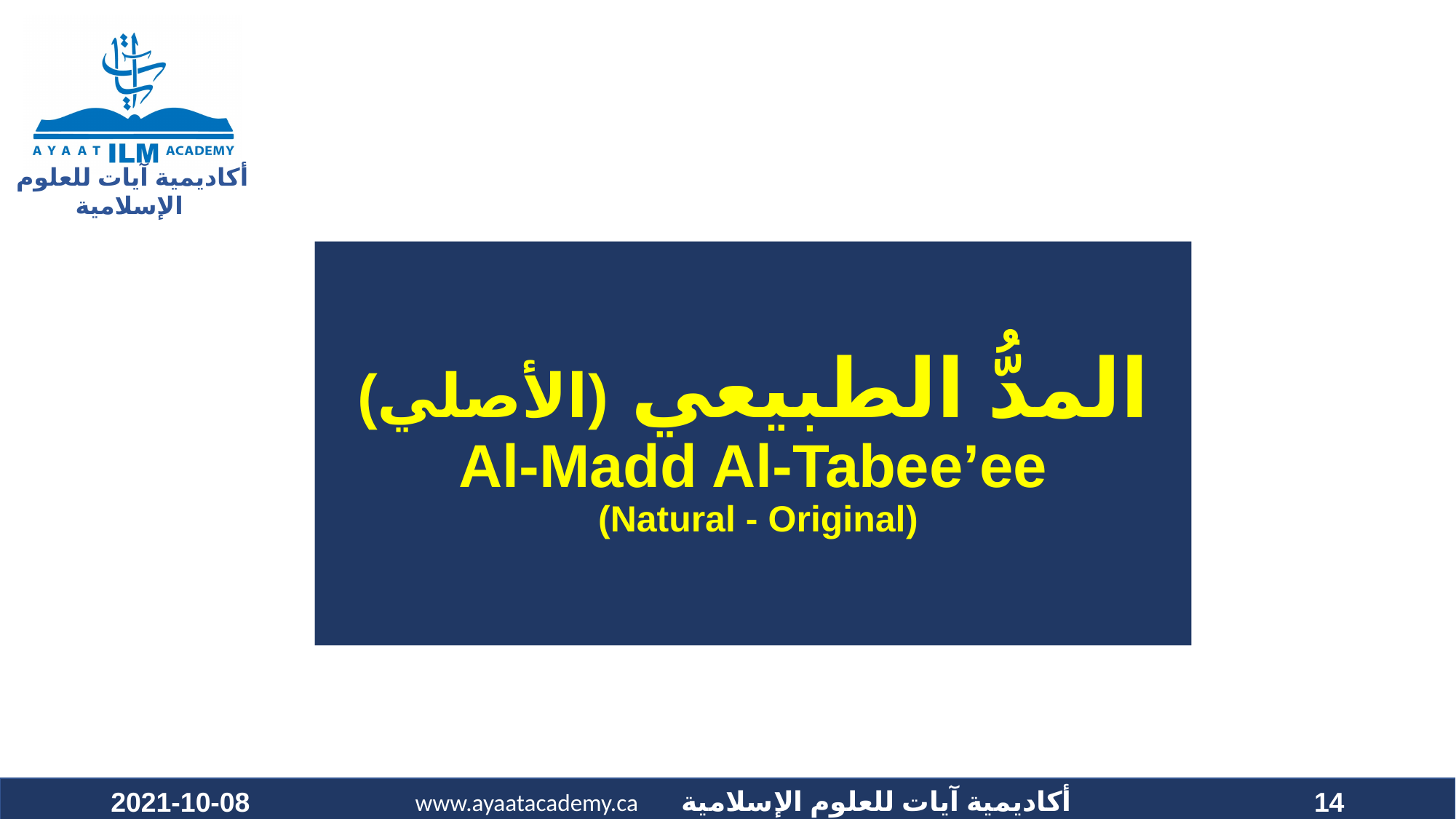

# المدُّ الطبيعي (الأصلي) Al-Madd Al-Tabee’ee (Natural - Original)
2021-10-08
14